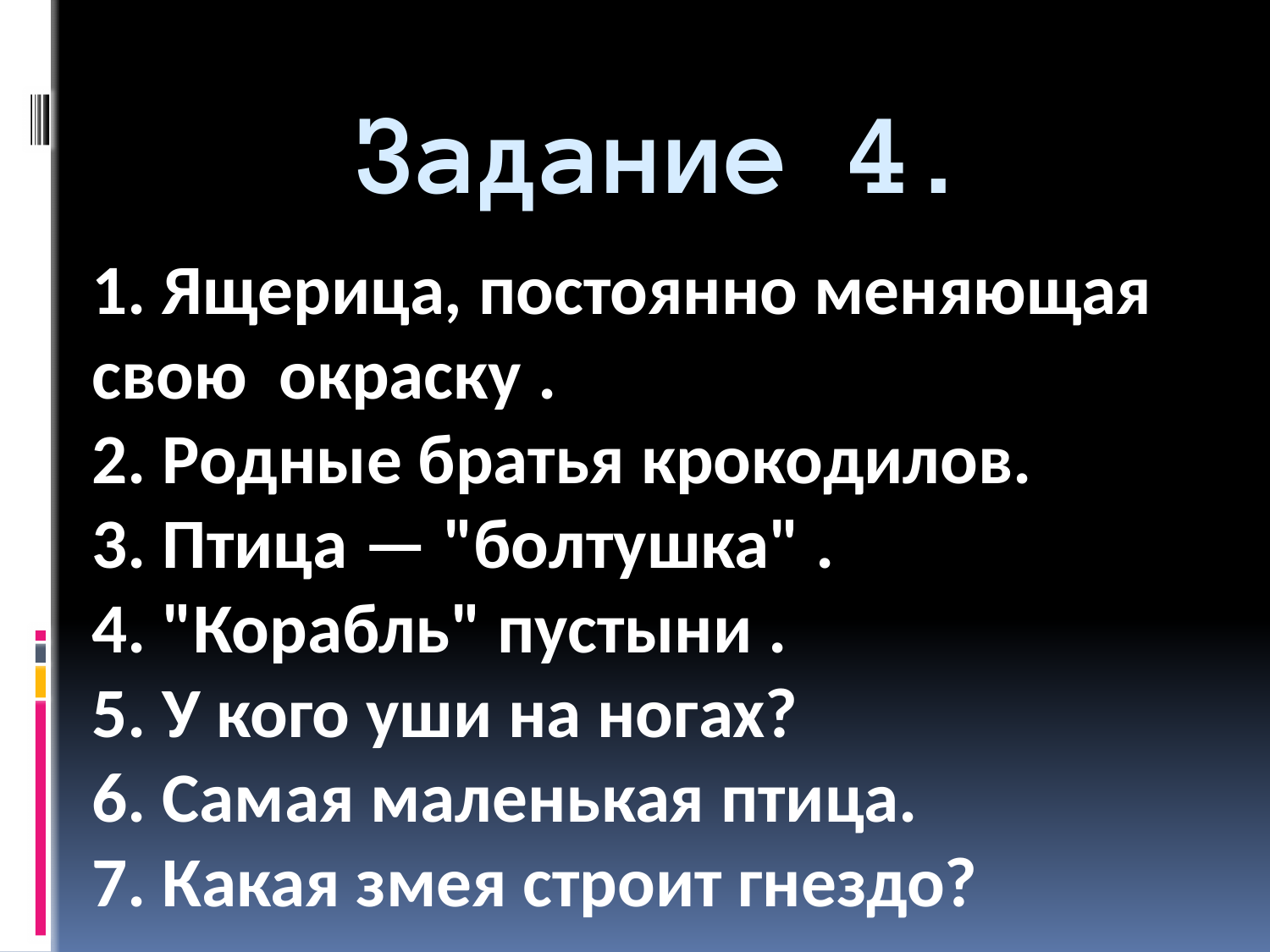

# Задание 4.
1. Ящерица, постоянно меняющая
свою  окраску .
2. Родные братья крокодилов.
3. Птица — "болтушка" .
4. "Корабль" пустыни .
5. У кого уши на ногах?
6. Самая маленькая птица.
7. Какая змея строит гнездо?